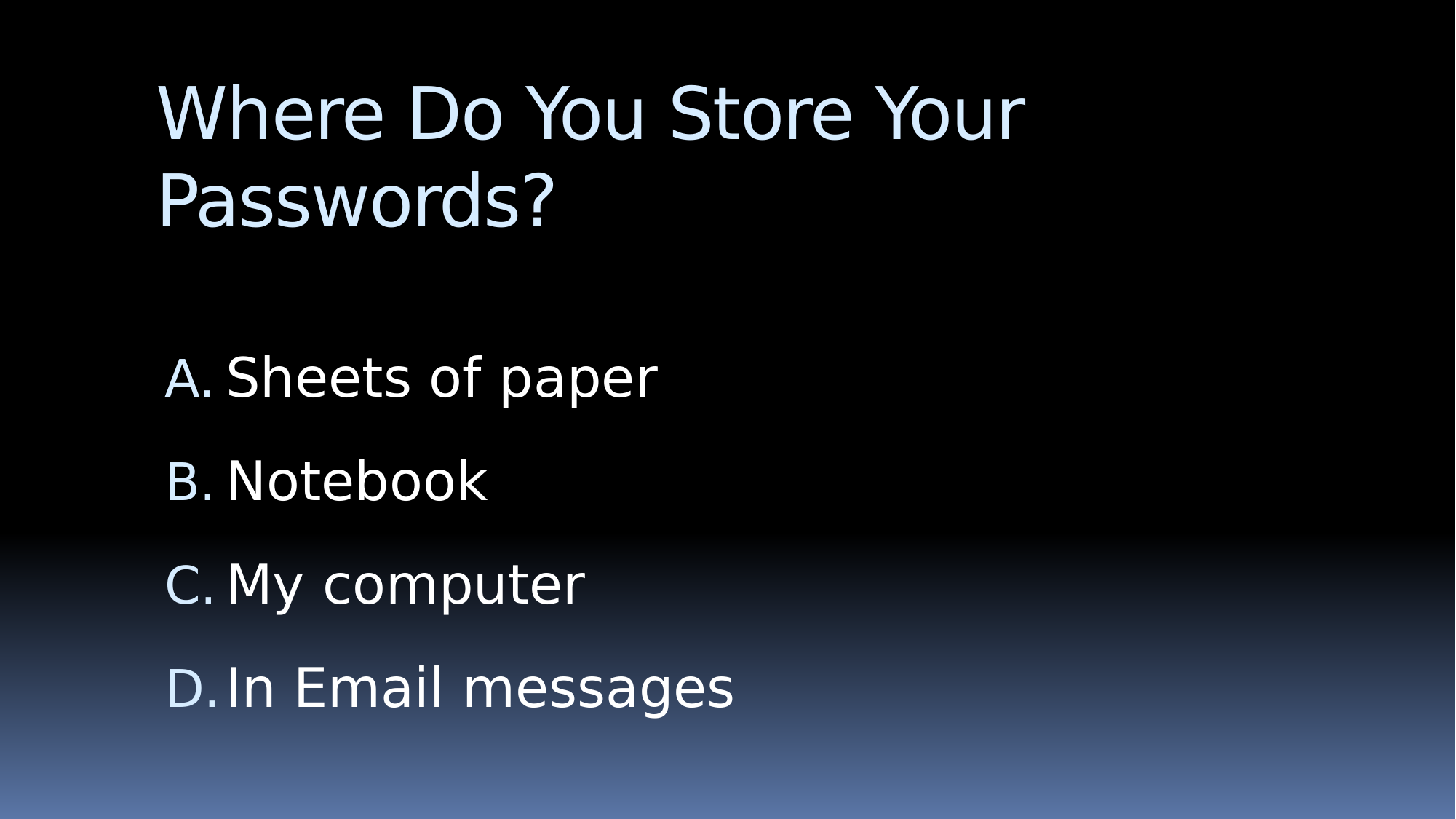

# Where Do You Store Your Passwords?
Sheets of paper
Notebook
My computer
In Email messages